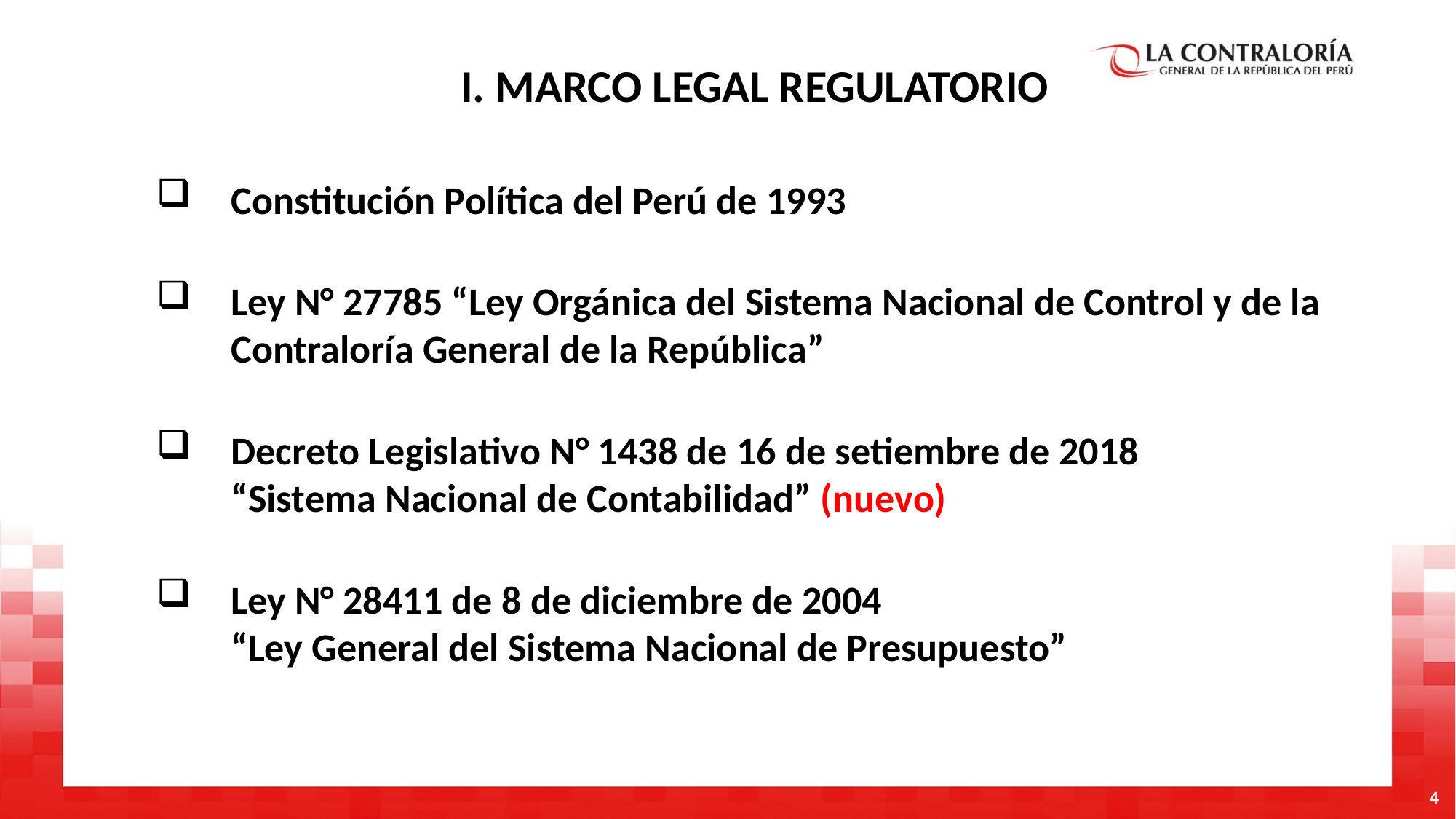

I. MARCO LEGAL REGULATORIO
Constitución Política del Perú de 1993
Ley N° 27785 “Ley Orgánica del Sistema Nacional de Control y de la Contraloría General de la República”
Decreto Legislativo N° 1438 de 16 de setiembre de 2018
“Sistema Nacional de Contabilidad” (nuevo)
Ley N° 28411 de 8 de diciembre de 2004
“Ley General del Sistema Nacional de Presupuesto”
4